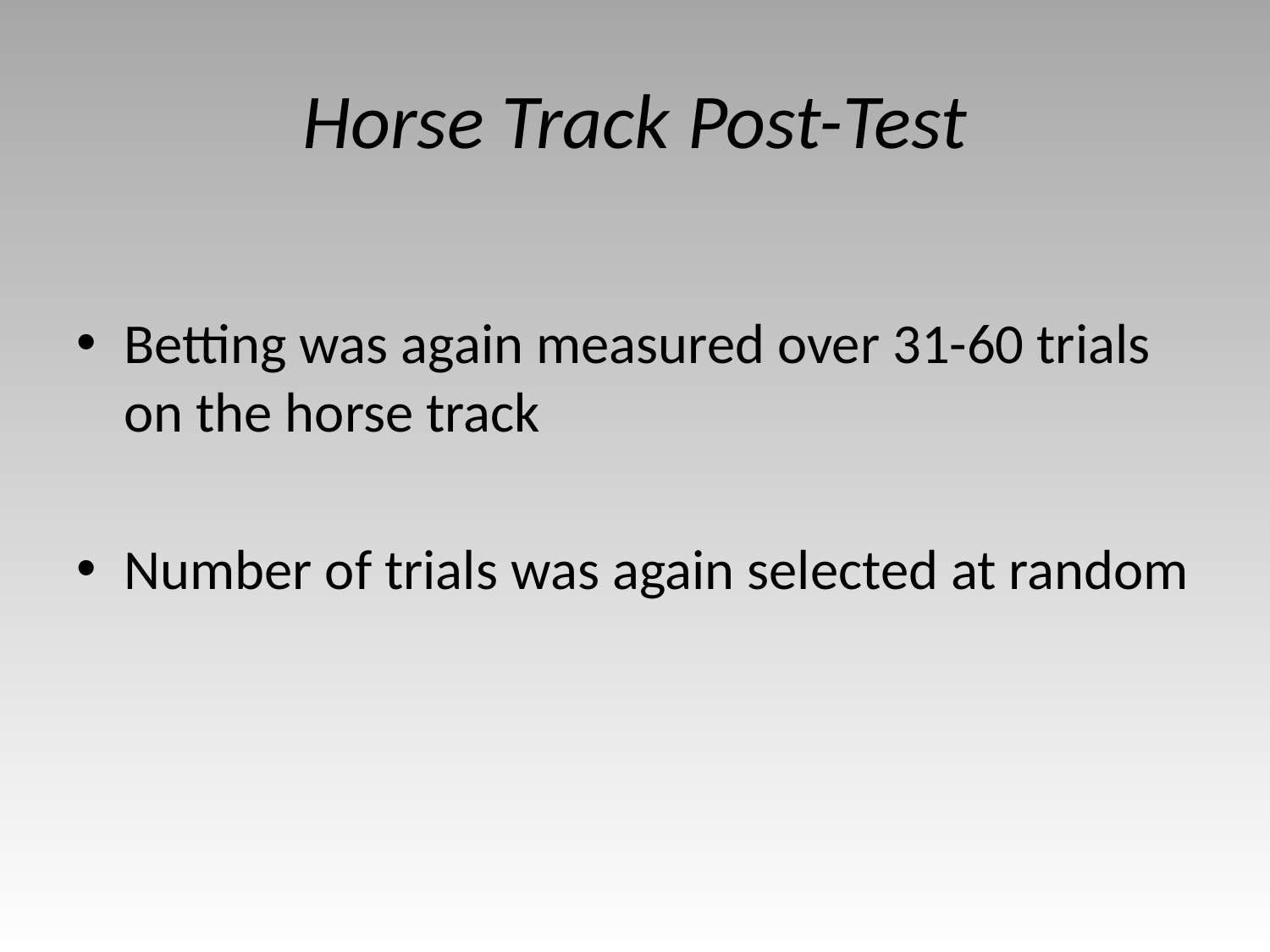

# Horse Track Post-Test

Betting was again measured over 31-60 trials on the horse track

Number of trials was again selected at random